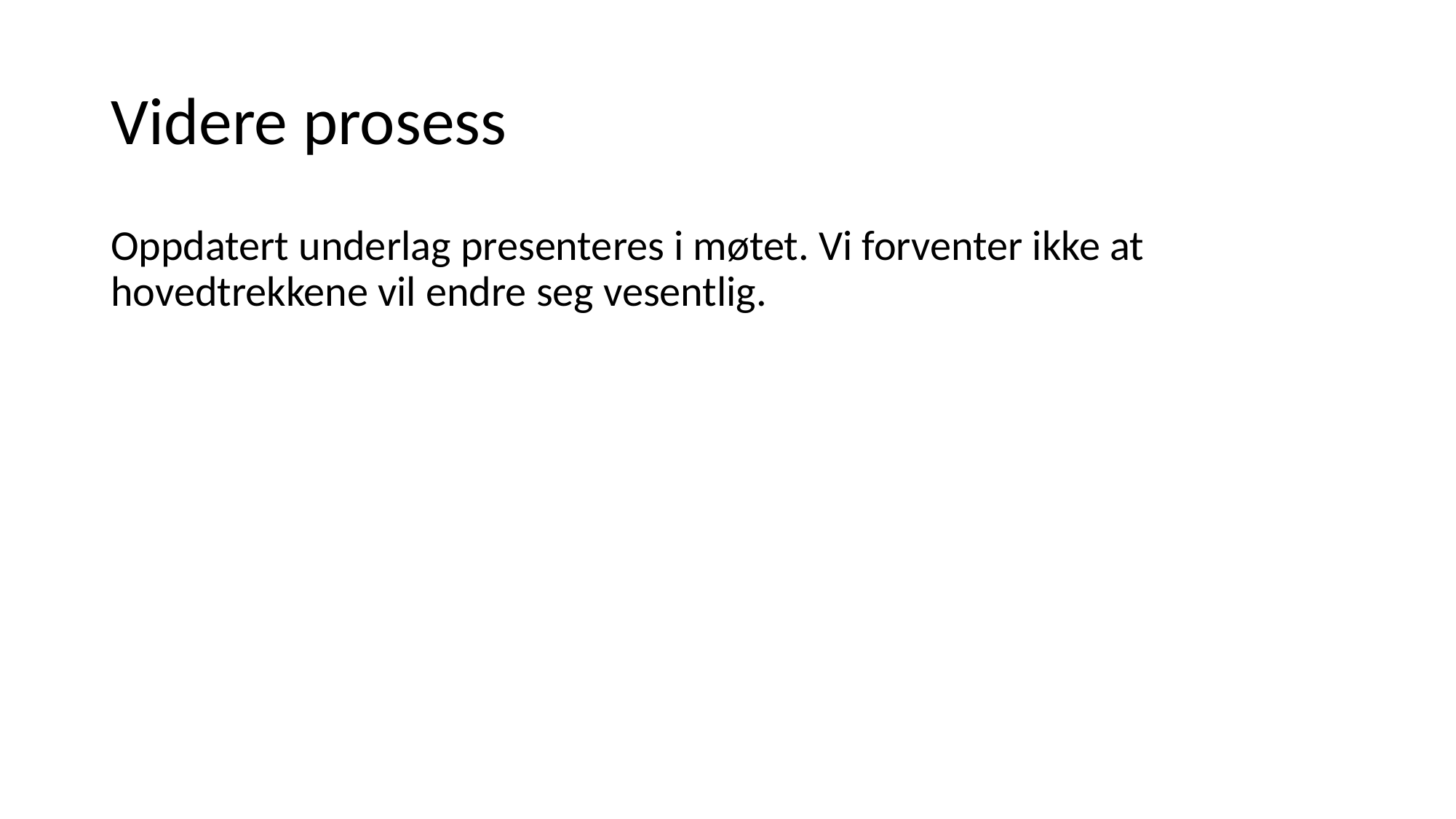

# Videre prosess
Oppdatert underlag presenteres i møtet. Vi forventer ikke at hovedtrekkene vil endre seg vesentlig.